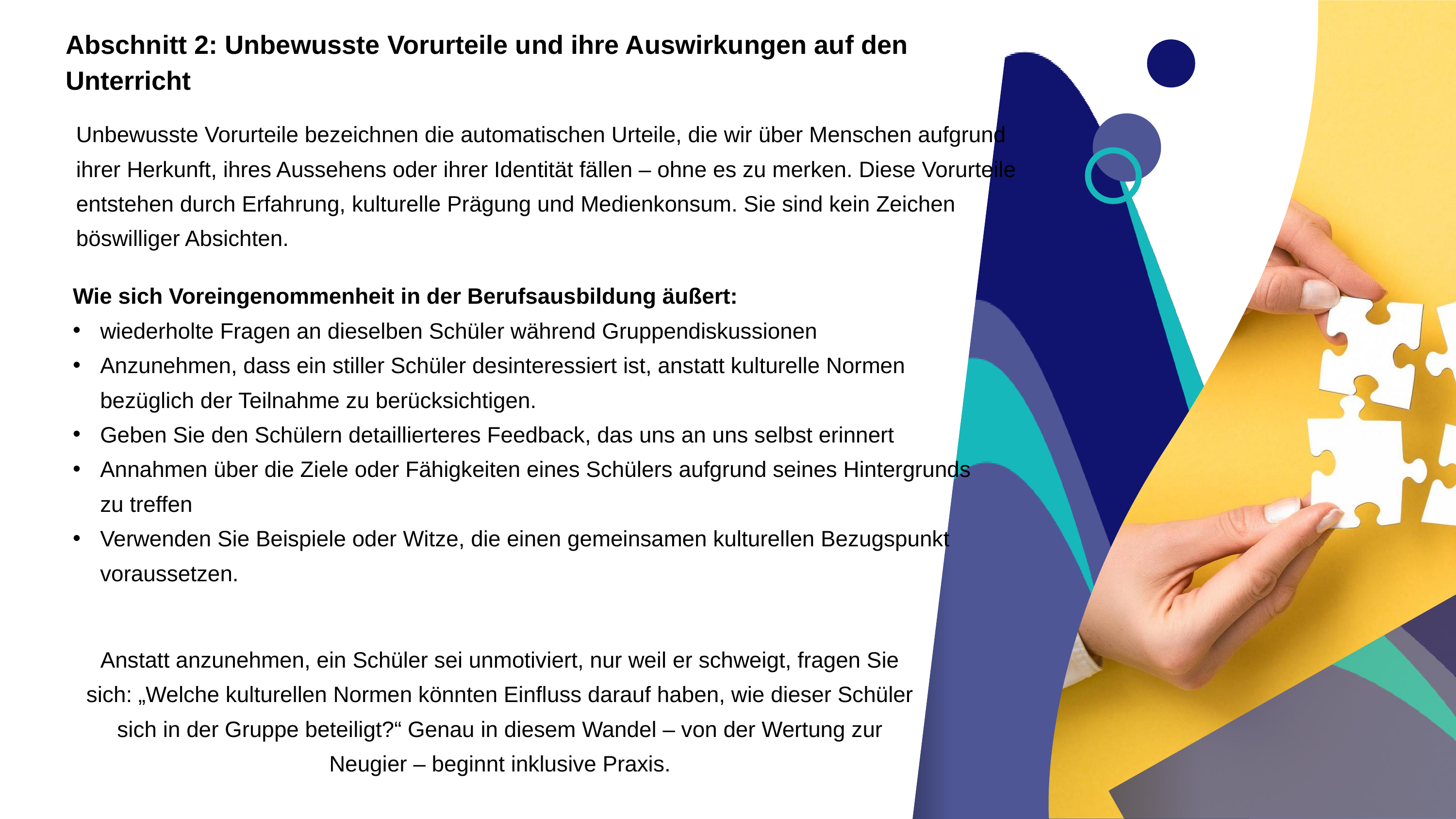

Abschnitt 2: Unbewusste Vorurteile und ihre Auswirkungen auf den Unterricht

Unbewusste Vorurteile bezeichnen die automatischen Urteile, die wir über Menschen aufgrund ihrer Herkunft, ihres Aussehens oder ihrer Identität fällen – ohne es zu merken. Diese Vorurteile entstehen durch Erfahrung, kulturelle Prägung und Medienkonsum. Sie sind kein Zeichen böswilliger Absichten.

Wie sich Voreingenommenheit in der Berufsausbildung äußert:
wiederholte Fragen an dieselben Schüler während Gruppendiskussionen
Anzunehmen, dass ein stiller Schüler desinteressiert ist, anstatt kulturelle Normen bezüglich der Teilnahme zu berücksichtigen.
Geben Sie den Schülern detaillierteres Feedback, das uns an uns selbst erinnert
Annahmen über die Ziele oder Fähigkeiten eines Schülers aufgrund seines Hintergrunds zu treffen
Verwenden Sie Beispiele oder Witze, die einen gemeinsamen kulturellen Bezugspunkt voraussetzen.

Anstatt anzunehmen, ein Schüler sei unmotiviert, nur weil er schweigt, fragen Sie sich: „Welche kulturellen Normen könnten Einfluss darauf haben, wie dieser Schüler sich in der Gruppe beteiligt?“ Genau in diesem Wandel – von der Wertung zur Neugier – beginnt inklusive Praxis.